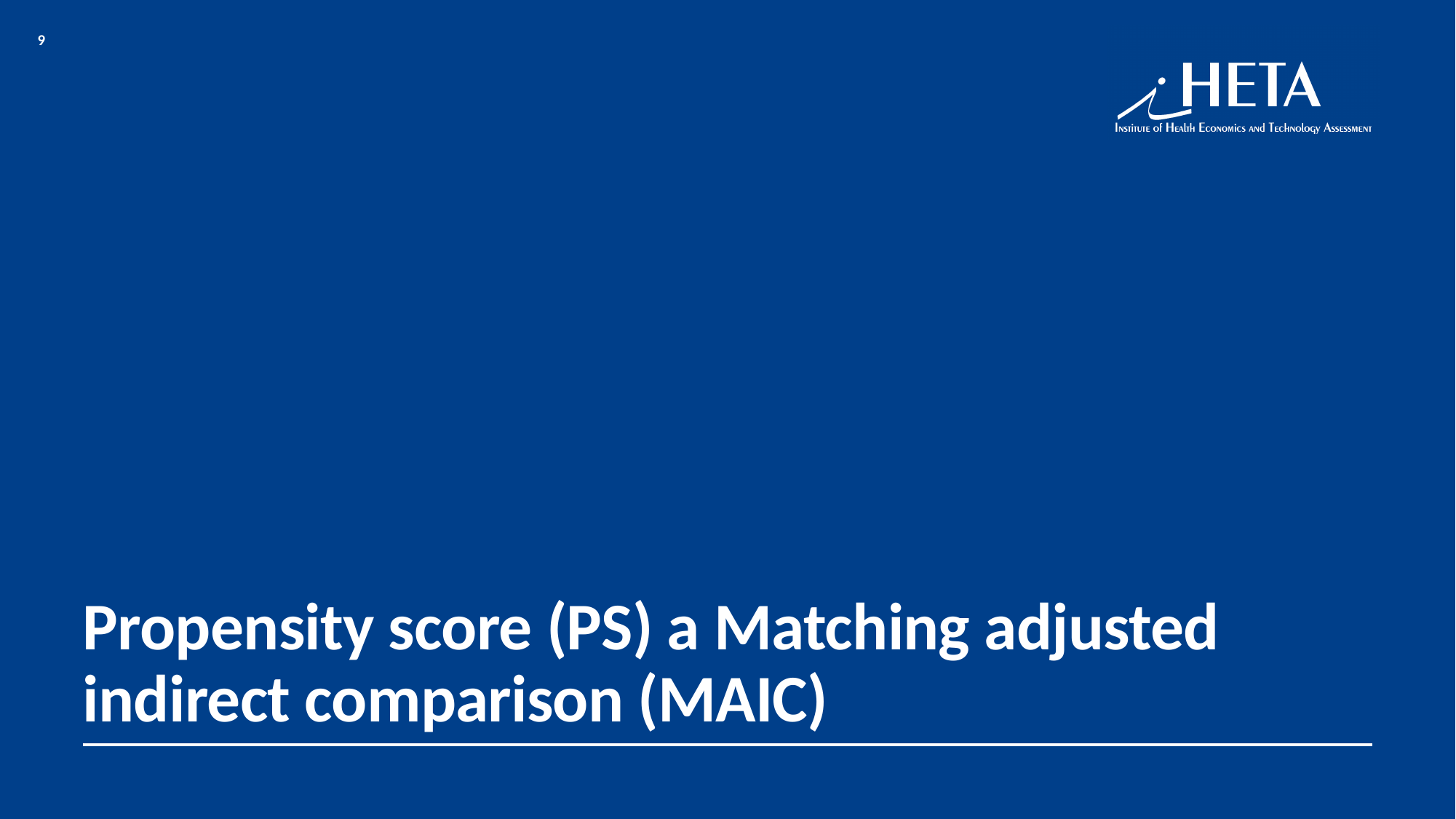

9

# Propensity score (PS) a Matching adjusted indirect comparison (MAIC)